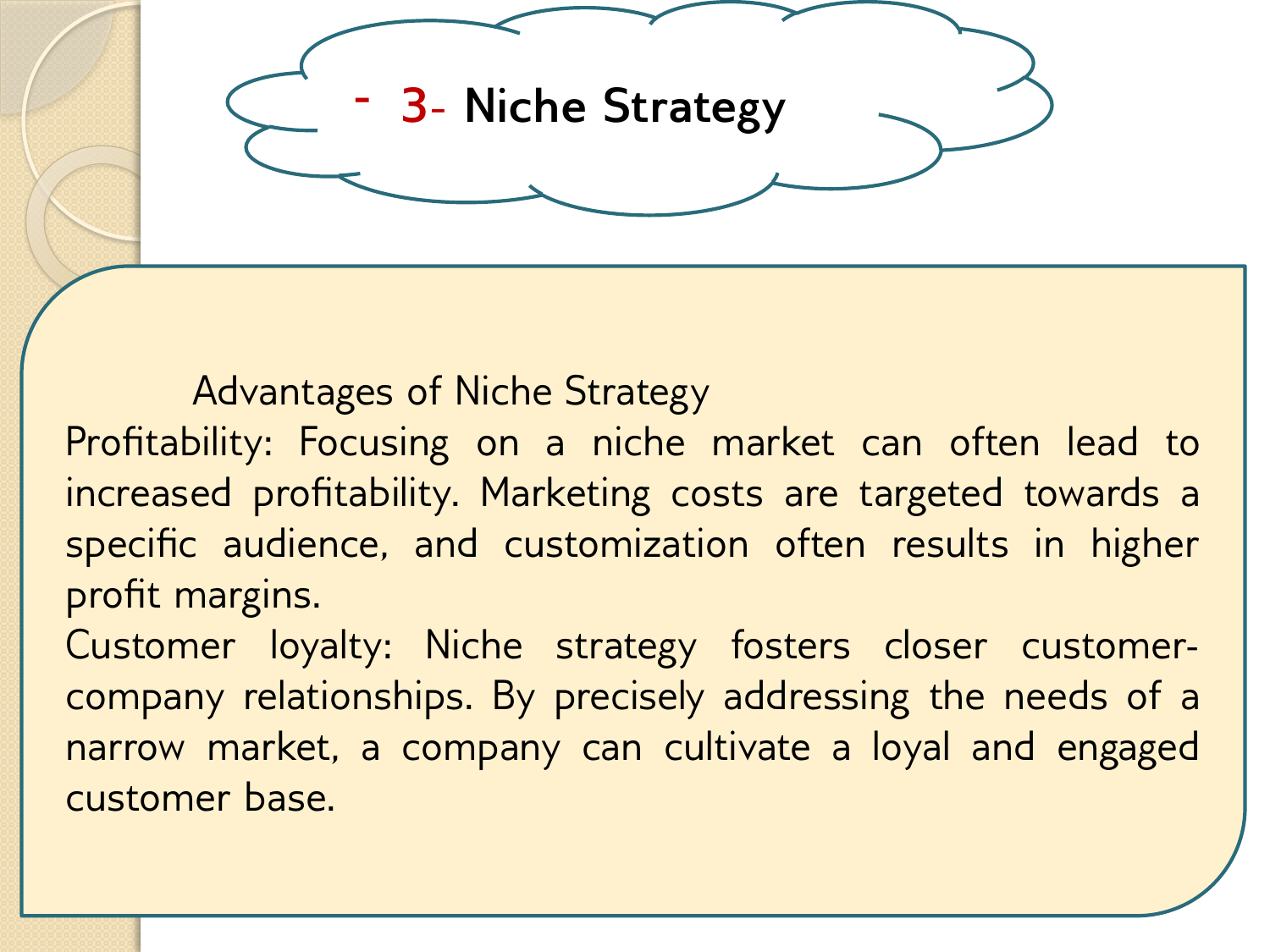

3- Niche Strategy

	Advantages of Niche Strategy
Profitability: Focusing on a niche market can often lead to increased profitability. Marketing costs are targeted towards a specific audience, and customization often results in higher profit margins.
Customer loyalty: Niche strategy fosters closer customer-company relationships. By precisely addressing the needs of a narrow market, a company can cultivate a loyal and engaged customer base.
13